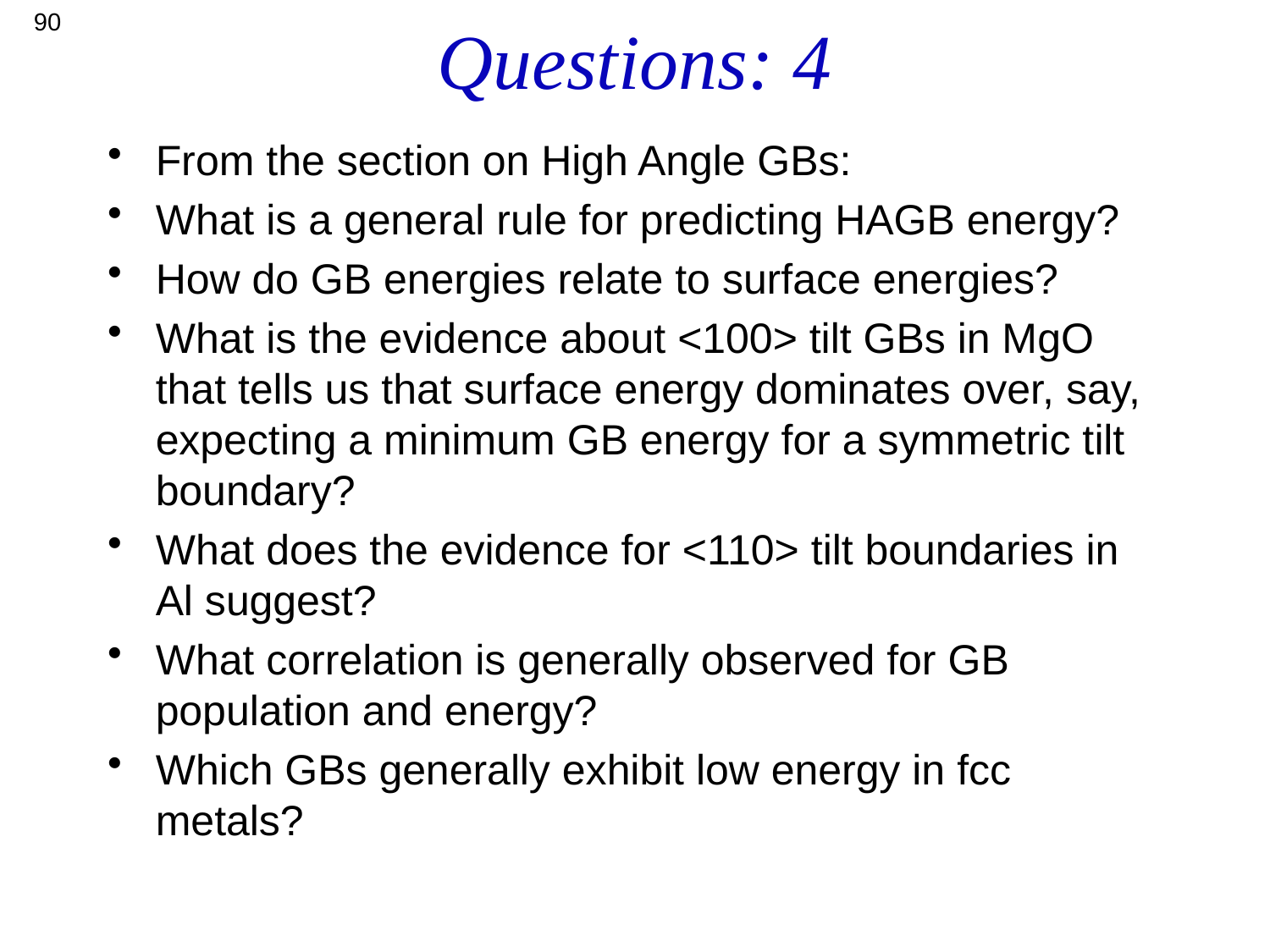

90
# Questions: 4
From the section on High Angle GBs:
What is a general rule for predicting HAGB energy?
How do GB energies relate to surface energies?
What is the evidence about <100> tilt GBs in MgO that tells us that surface energy dominates over, say, expecting a minimum GB energy for a symmetric tilt boundary?
What does the evidence for <110> tilt boundaries in Al suggest?
What correlation is generally observed for GB population and energy?
Which GBs generally exhibit low energy in fcc metals?